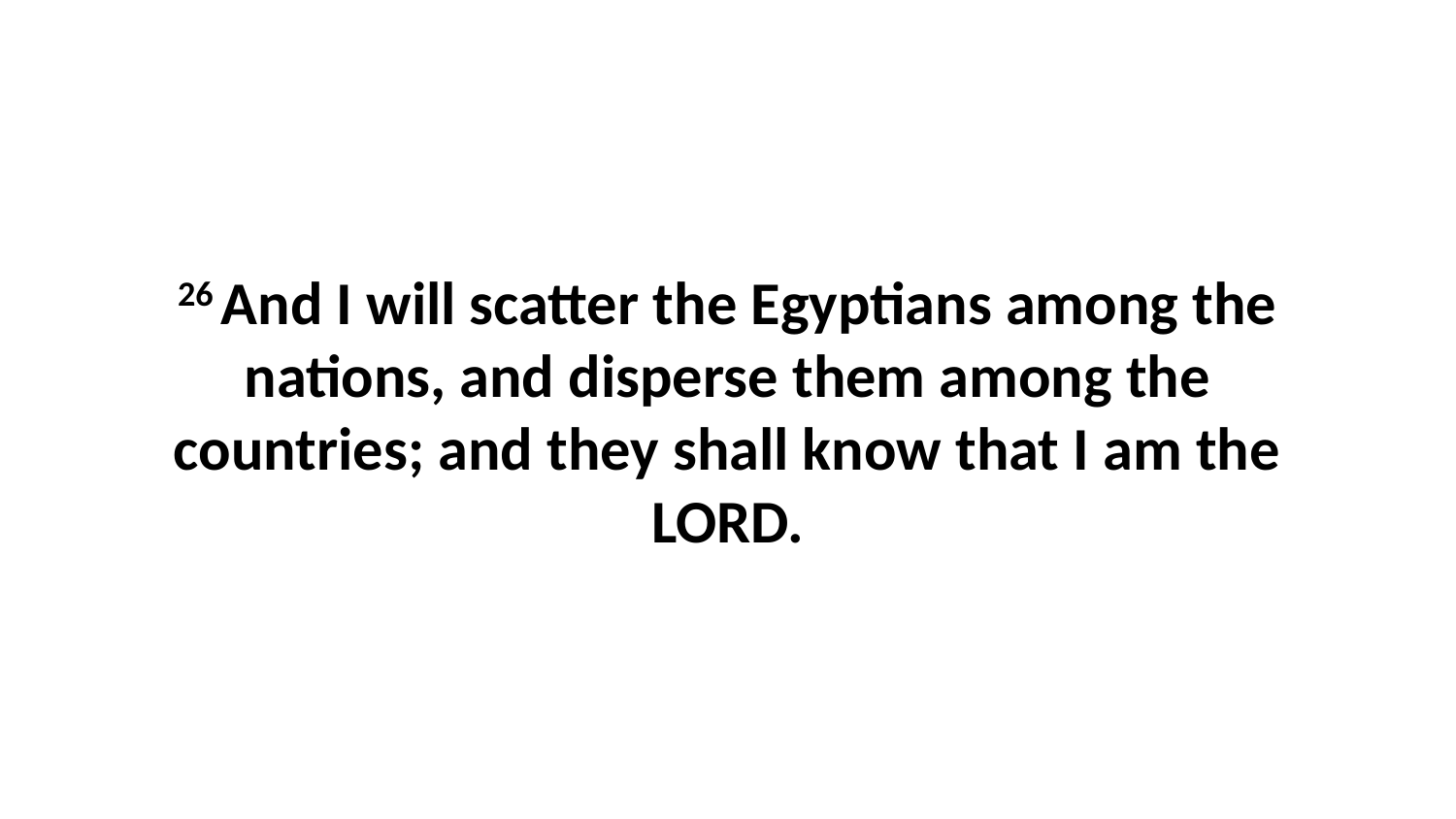

26 And I will scatter the Egyptians among the nations, and disperse them among the countries; and they shall know that I am the LORD.